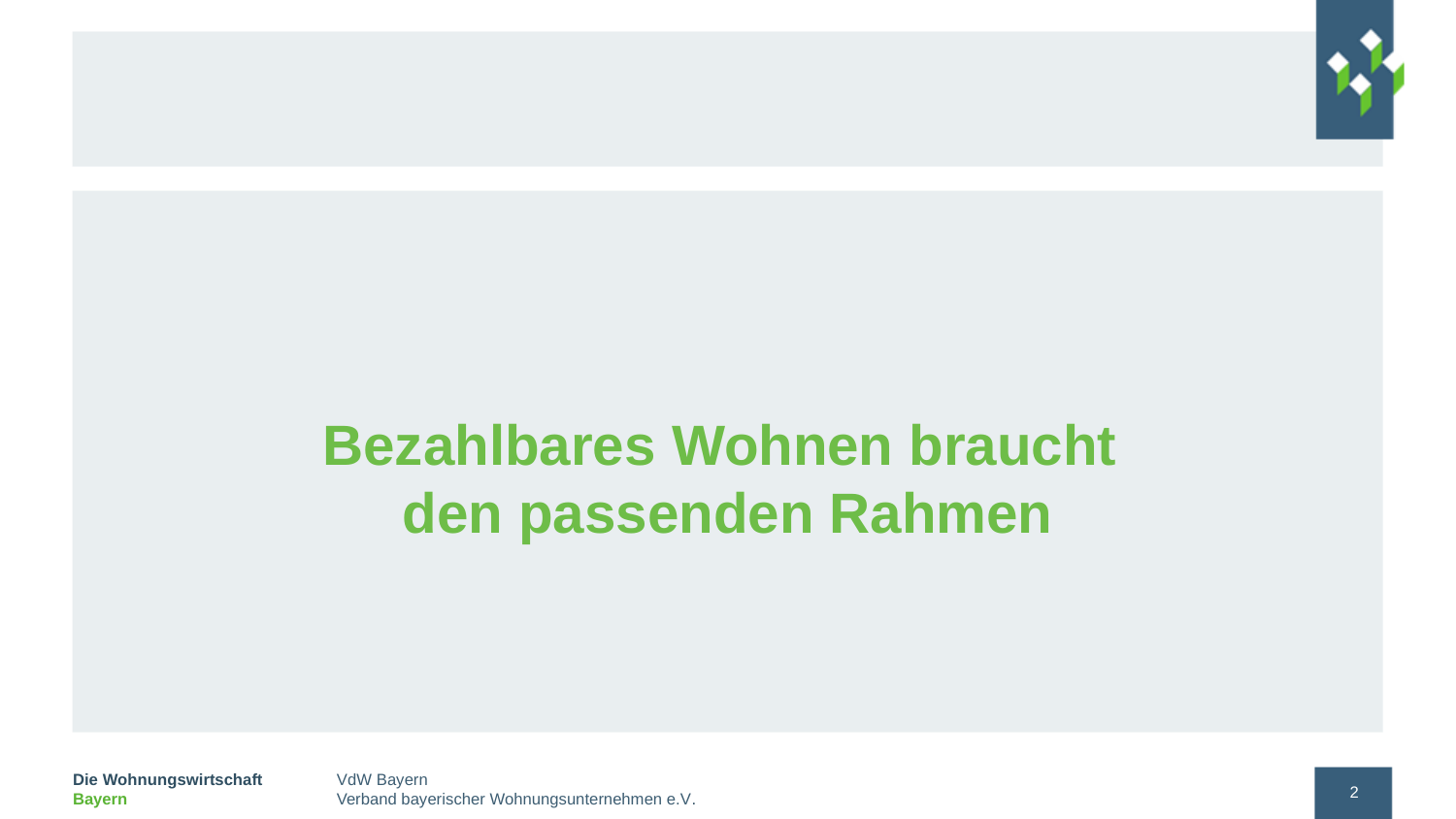

#

Bezahlbares Wohnen braucht
den passenden Rahmen
2